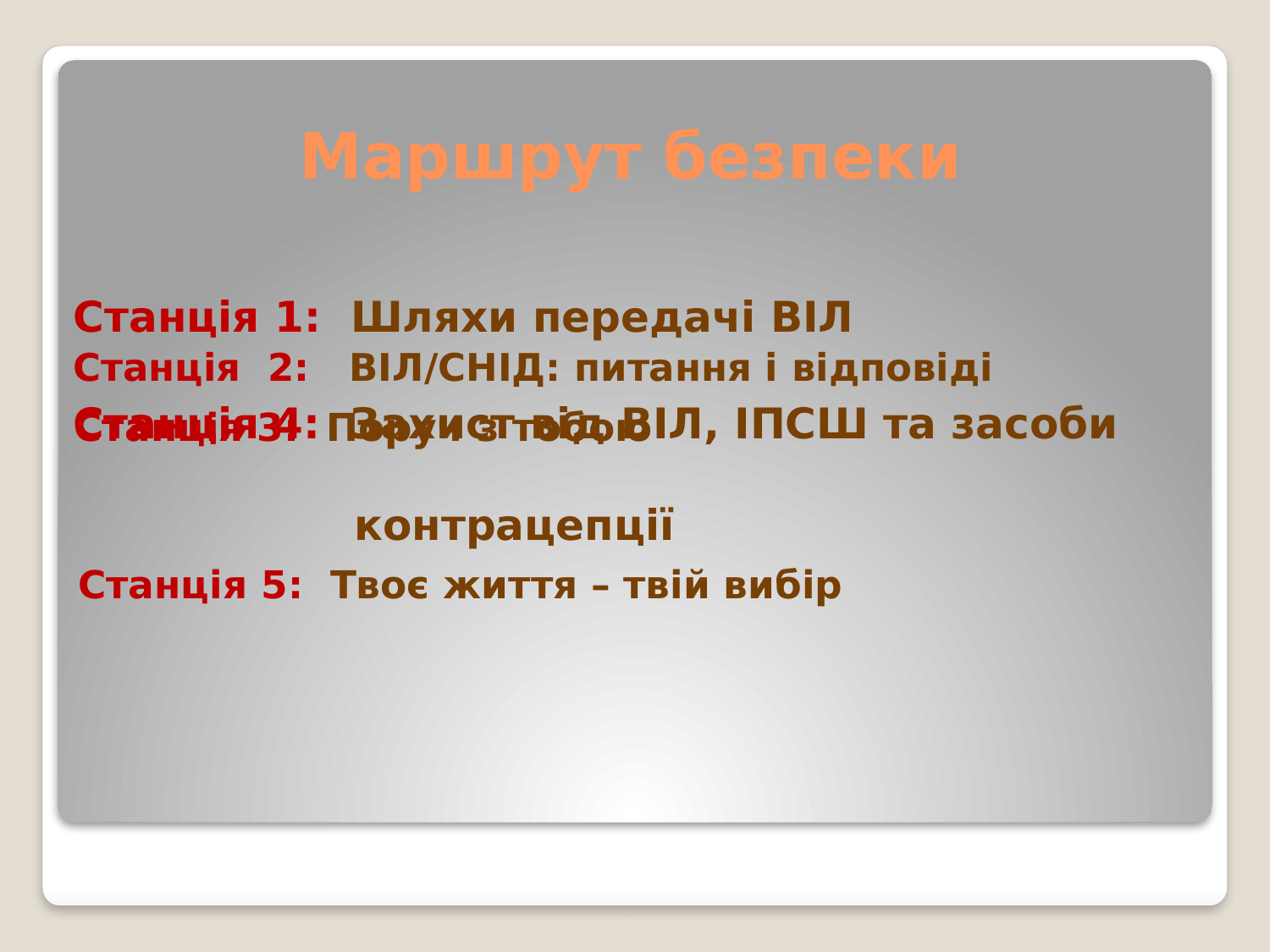

# Маршрут безпеки
Станція 1:  Шляхи передачі ВІЛ
Станція  2:   ВІЛ/СНІД: питання і відповіді
Станція 3:  Поруч з тобою
Станція 4:  Захист від ВІЛ, ІПСШ та засоби
                   контрацепції
Станція 5:  Твоє життя – твій вибір